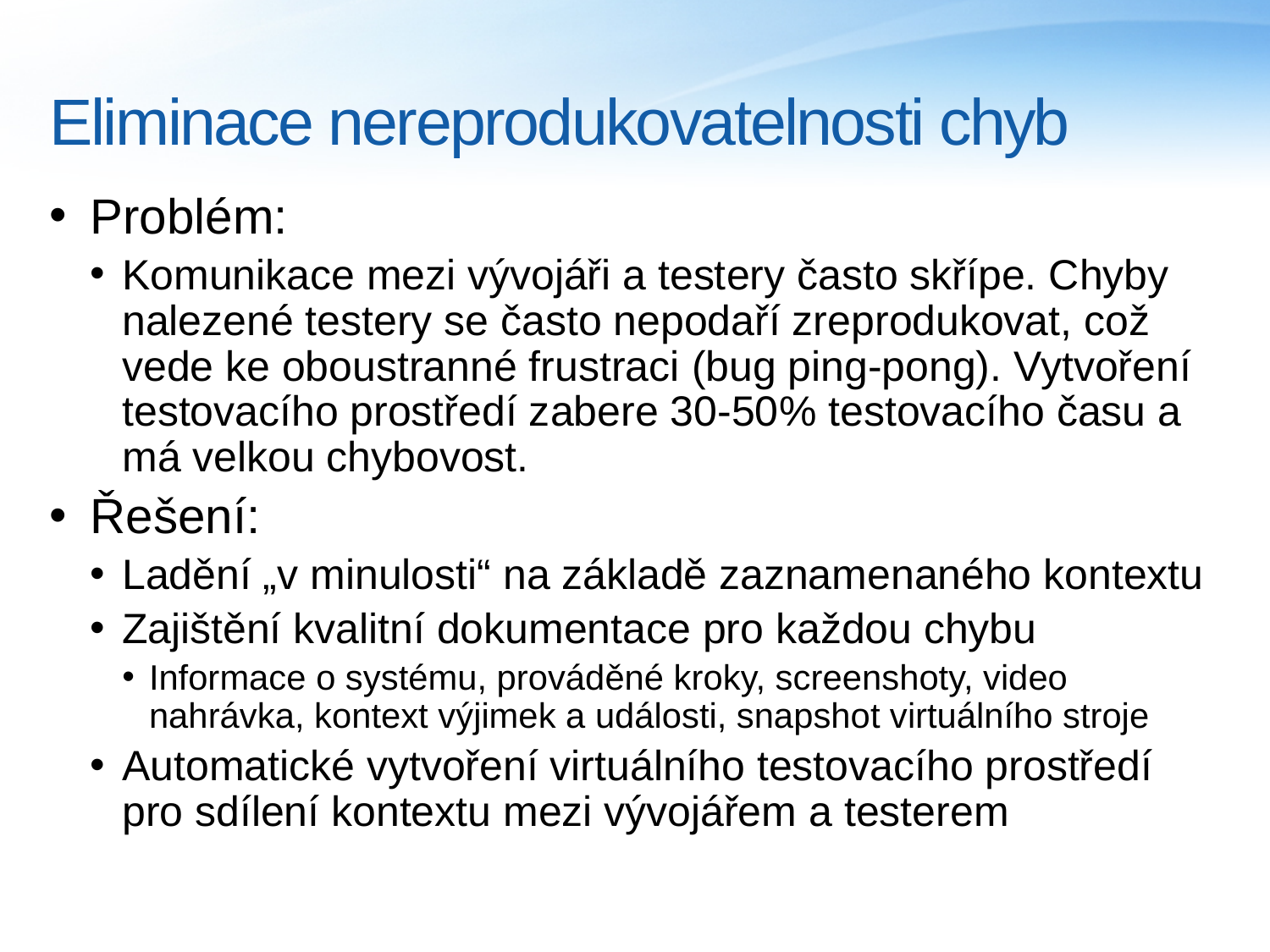

# Eliminace nereprodukovatelnosti chyb
Problém:
Komunikace mezi vývojáři a testery často skřípe. Chyby nalezené testery se často nepodaří zreprodukovat, což vede ke oboustranné frustraci (bug ping-pong). Vytvoření testovacího prostředí zabere 30-50% testovacího času a má velkou chybovost.
Řešení:
Ladění „v minulosti“ na základě zaznamenaného kontextu
Zajištění kvalitní dokumentace pro každou chybu
Informace o systému, prováděné kroky, screenshoty, video nahrávka, kontext výjimek a události, snapshot virtuálního stroje
Automatické vytvoření virtuálního testovacího prostředí pro sdílení kontextu mezi vývojářem a testerem